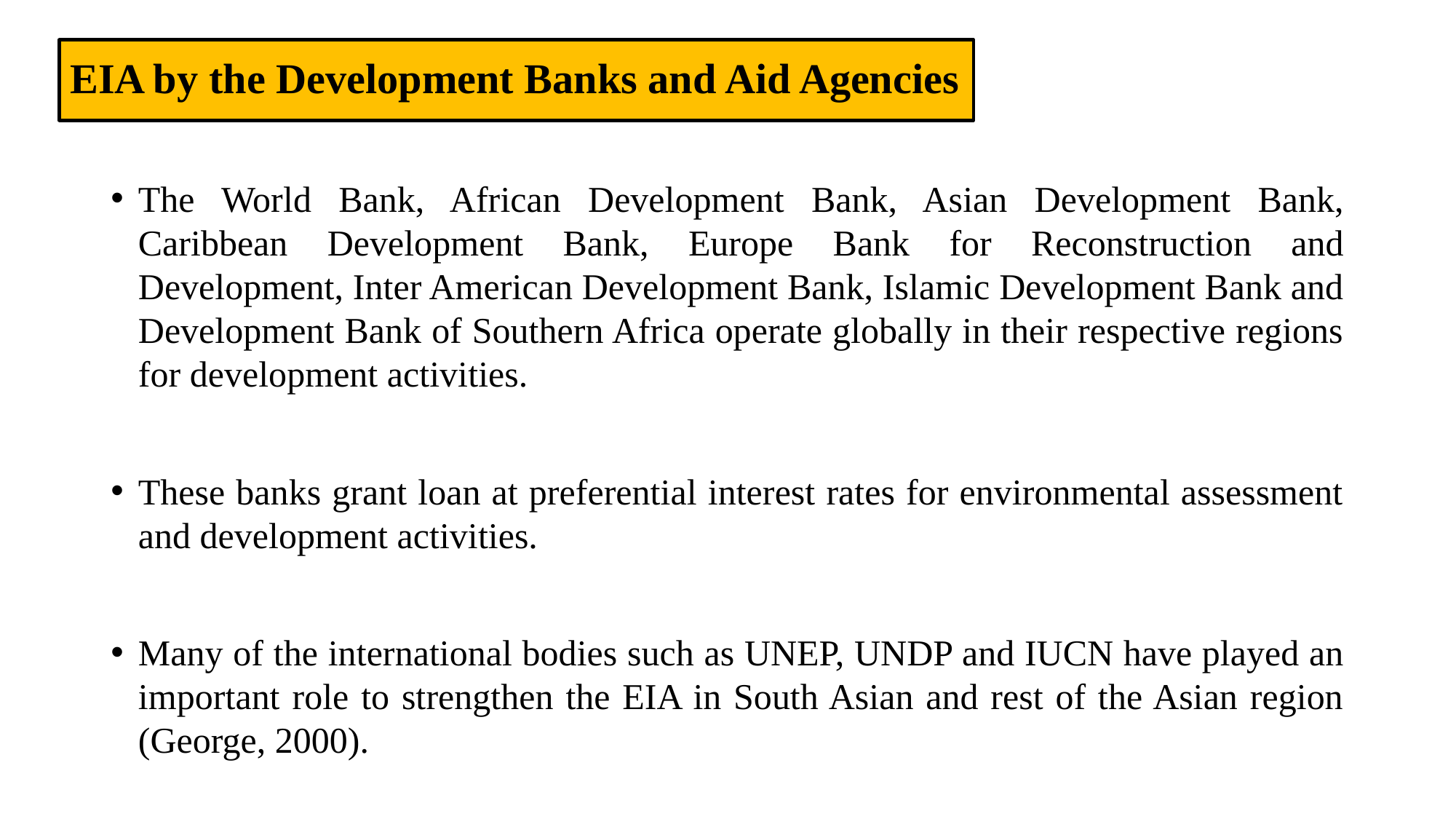

# EIA by the Development Banks and Aid Agencies
The World Bank, African Development Bank, Asian Development Bank, Caribbean Development Bank, Europe Bank for Reconstruction and Development, Inter American Development Bank, Islamic Development Bank and Development Bank of Southern Africa operate globally in their respective regions for development activities.

These banks grant loan at preferential interest rates for environmental assessment and development activities.

Many of the international bodies such as UNEP, UNDP and IUCN have played an important role to strengthen the EIA in South Asian and rest of the Asian region (George, 2000).